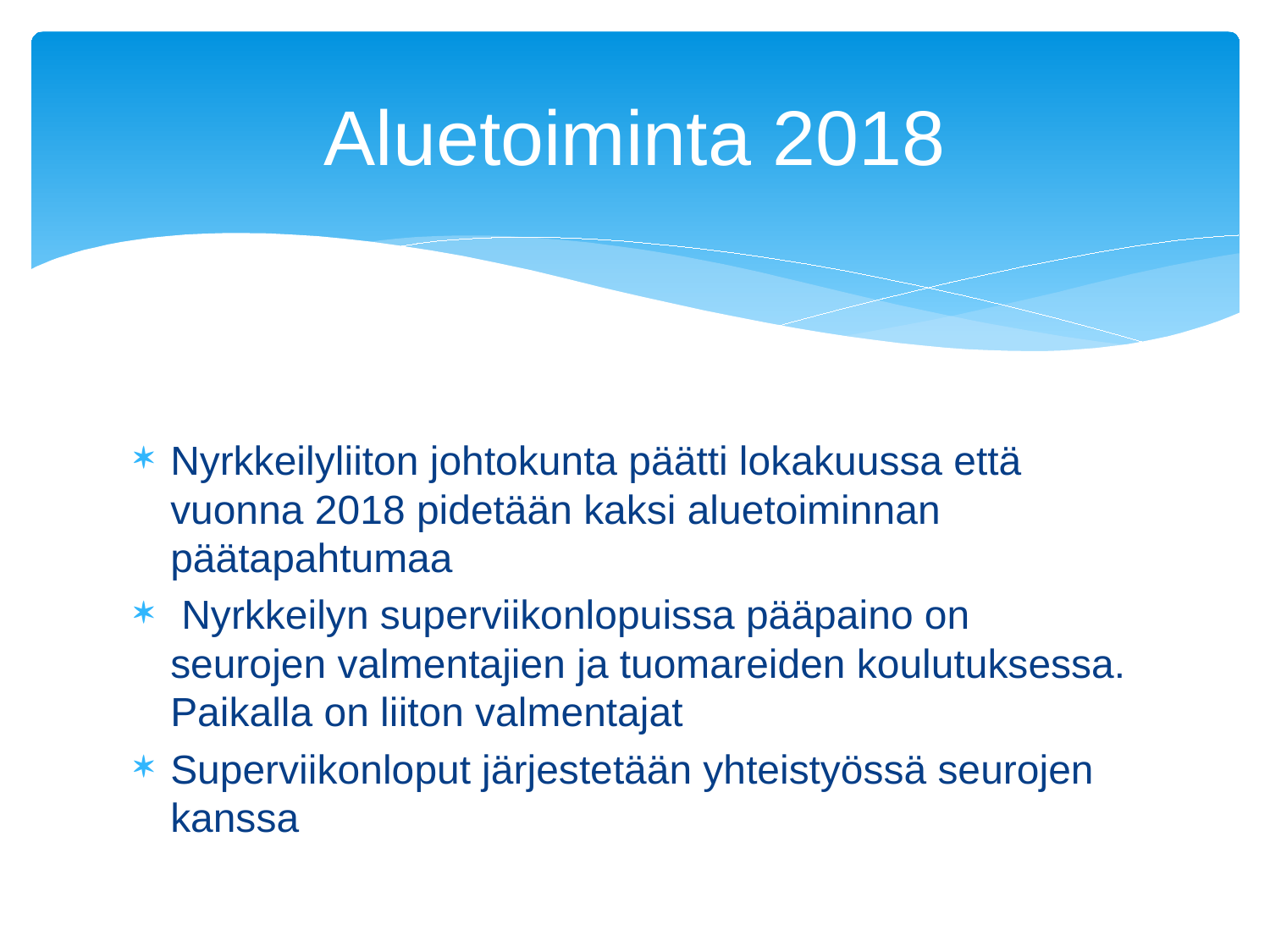

# Aluetoiminta 2018

Nyrkkeilyliiton johtokunta päätti lokakuussa että vuonna 2018 pidetään kaksi aluetoiminnan päätapahtumaa
 Nyrkkeilyn superviikonlopuissa pääpaino on seurojen valmentajien ja tuomareiden koulutuksessa. Paikalla on liiton valmentajat
Superviikonloput järjestetään yhteistyössä seurojen kanssa